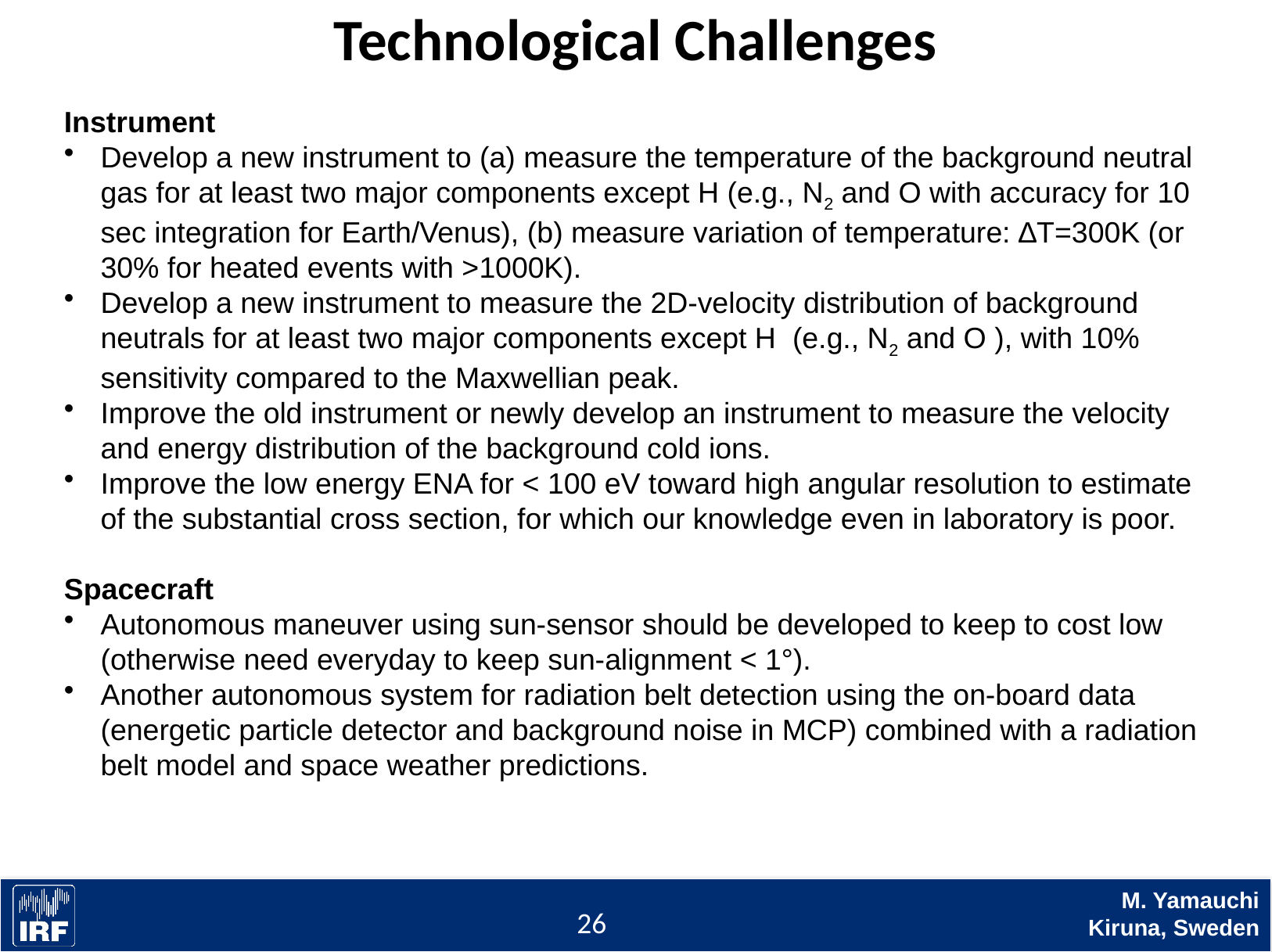

# Technological Challenges
Instrument
Develop a new instrument to (a) measure the temperature of the background neutral gas for at least two major components except H (e.g., N2 and O with accuracy for 10 sec integration for Earth/Venus), (b) measure variation of temperature: ∆T=300K (or 30% for heated events with >1000K).
Develop a new instrument to measure the 2D-velocity distribution of background neutrals for at least two major components except H  (e.g., N2 and O ), with 10% sensitivity compared to the Maxwellian peak.
Improve the old instrument or newly develop an instrument to measure the velocity and energy distribution of the background cold ions.
Improve the low energy ENA for < 100 eV toward high angular resolution to estimate of the substantial cross section, for which our knowledge even in laboratory is poor.

Spacecraft
Autonomous maneuver using sun-sensor should be developed to keep to cost low (otherwise need everyday to keep sun-alignment < 1°).
Another autonomous system for radiation belt detection using the on-board data (energetic particle detector and background noise in MCP) combined with a radiation belt model and space weather predictions.